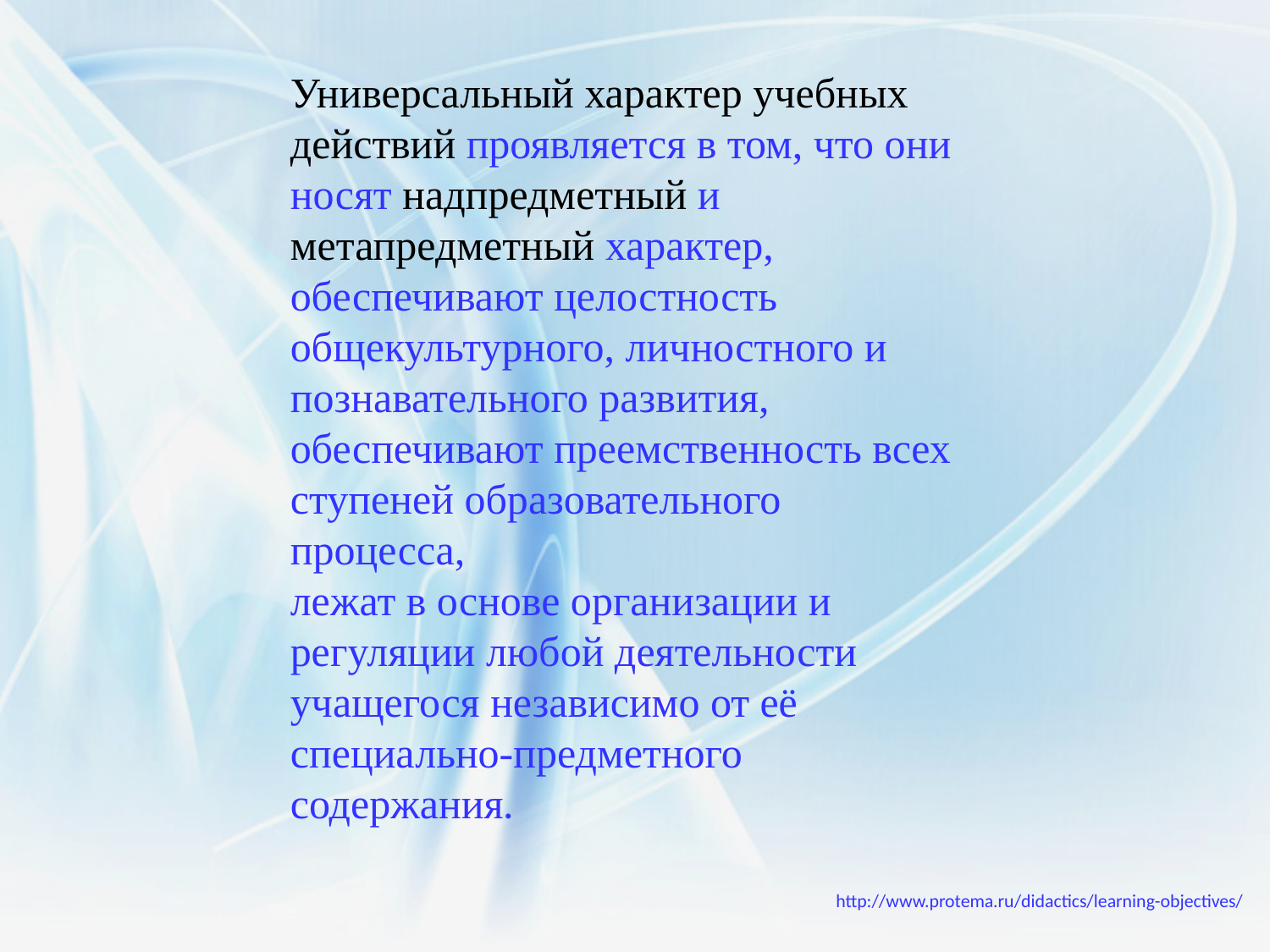

Универсальный характер учебных действий проявляется в том, что они носят надпредметный и метапредметный характер,
обеспечивают целостность общекультурного, личностного и познавательного развития, обеспечивают преемственность всех ступеней образовательного процесса,
лежат в основе организации и регуляции любой деятельности учащегося независимо от её специально-предметного содержания.
http://www.protema.ru/didactics/learning-objectives/